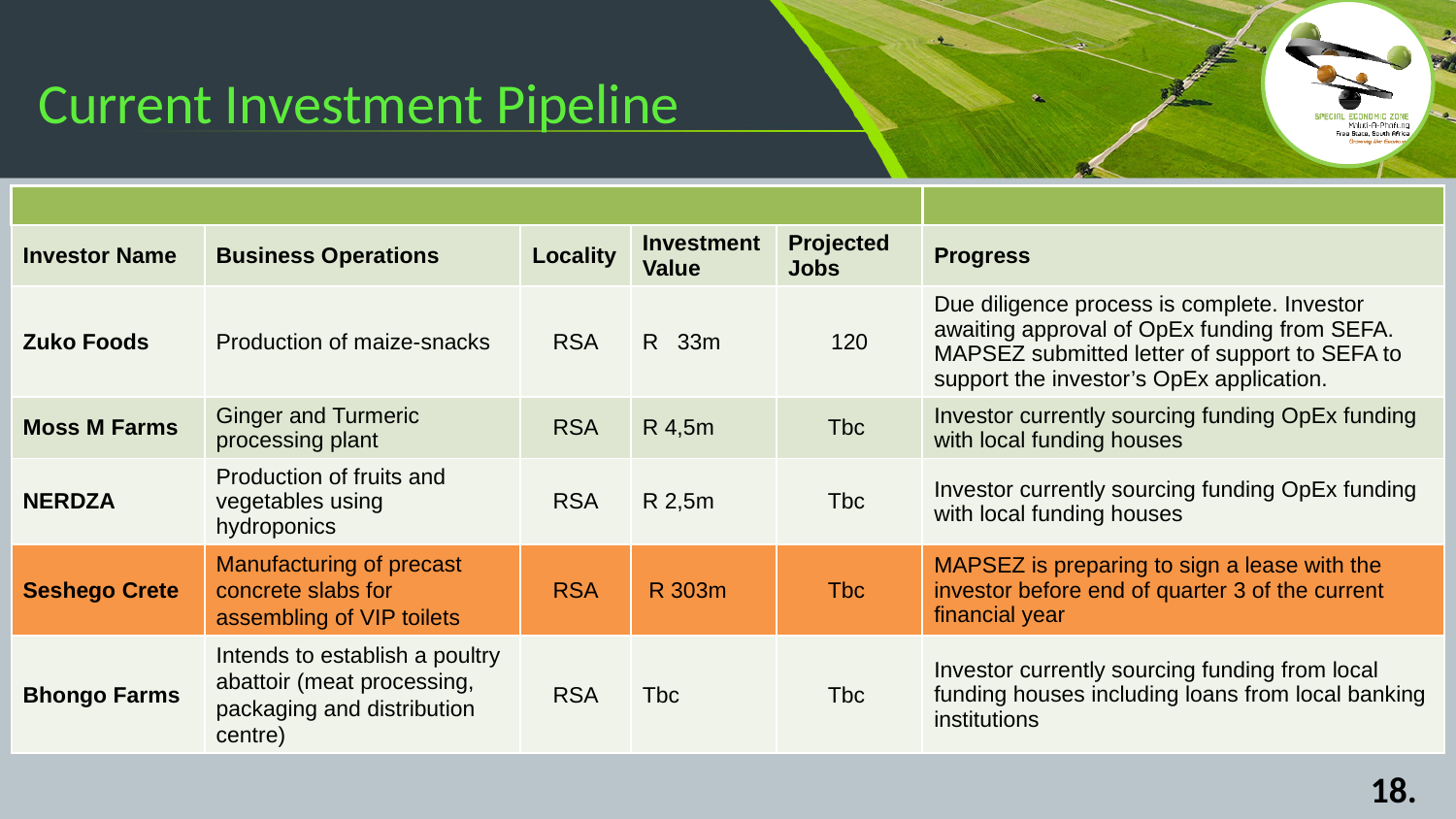

# Current Investment Pipeline
| INVESTMENT PIPELINE |  |  |  |  |  |
| --- | --- | --- | --- | --- | --- |
| Investor Name | Business Operations | Locality | Investment Value | Projected Jobs | Progress |
| Zuko Foods | Production of maize-snacks | RSA | R 33m | 120 | Due diligence process is complete. Investor awaiting approval of OpEx funding from SEFA. MAPSEZ submitted letter of support to SEFA to support the investor’s OpEx application. |
| Moss M Farms | Ginger and Turmeric processing plant | RSA | R 4,5m | Tbc | Investor currently sourcing funding OpEx funding with local funding houses |
| NERDZA | Production of fruits and vegetables using hydroponics | RSA | R 2,5m | Tbc | Investor currently sourcing funding OpEx funding with local funding houses |
| Seshego Crete | Manufacturing of precast concrete slabs for assembling of VIP toilets | RSA | R 303m | Tbc | MAPSEZ is preparing to sign a lease with the investor before end of quarter 3 of the current financial year |
| Bhongo Farms | Intends to establish a poultry abattoir (meat processing, packaging and distribution centre) | RSA | Tbc | Tbc | Investor currently sourcing funding from local funding houses including loans from local banking institutions |
18.